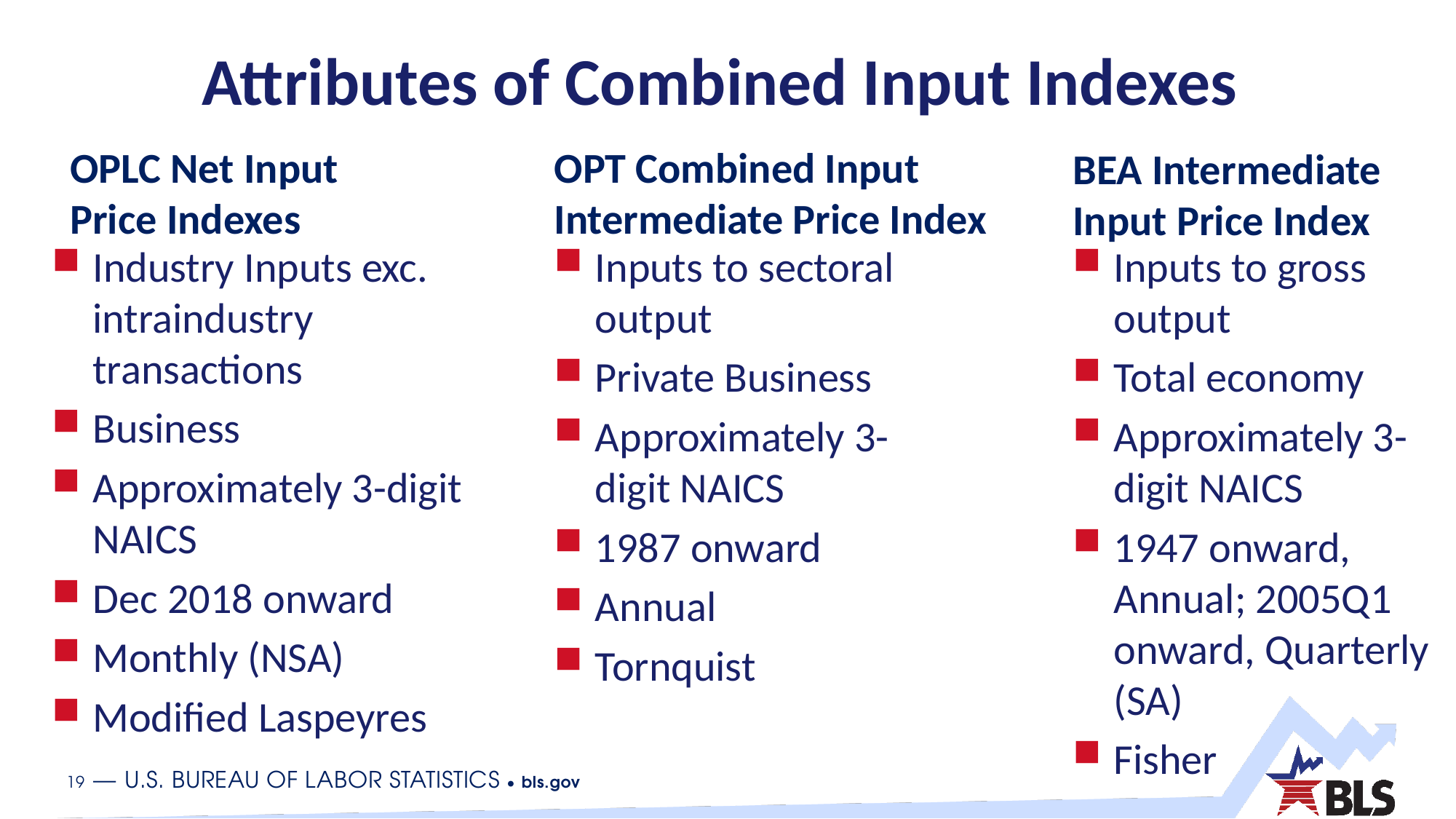

# Attributes of Combined Input Indexes
OPLC Net Input Price Indexes
OPT Combined Input Intermediate Price Index
BEA Intermediate Input Price Index
Industry Inputs exc. intraindustry transactions
Business
Approximately 3-digit NAICS
Dec 2018 onward
Monthly (NSA)
Modified Laspeyres
Inputs to sectoral output
Private Business
Approximately 3-digit NAICS
1987 onward
Annual
Tornquist
Inputs to gross output
Total economy
Approximately 3-digit NAICS
1947 onward,  Annual; 2005Q1 onward, Quarterly (SA)
Fisher